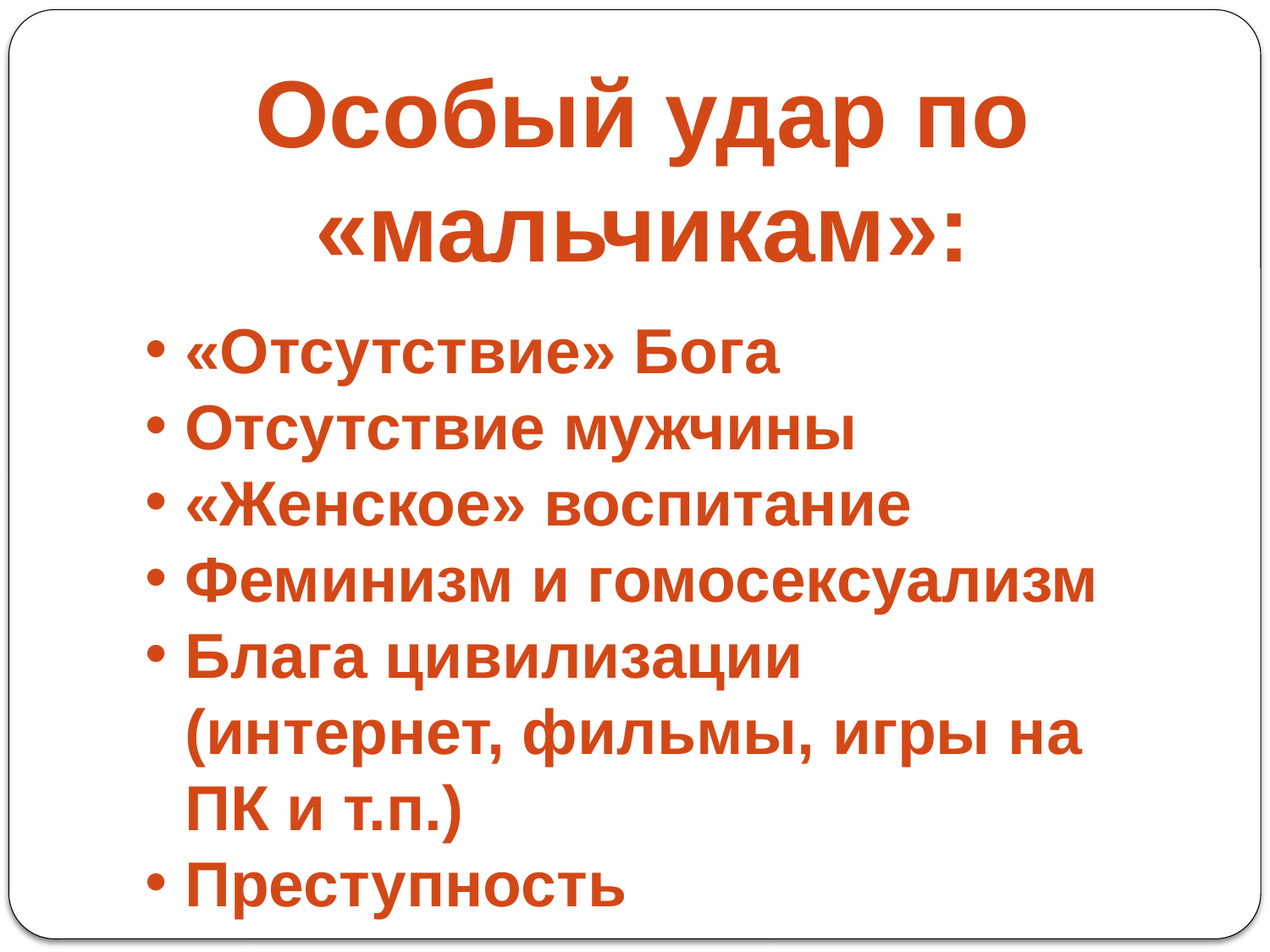

Особый удар по «мальчикам»:

«Отсутствие» Бога
Отсутствие мужчины
«Женское» воспитание
Феминизм и гомосексуализм
Блага цивилизации (интернет, фильмы, игры на ПК и т.п.)
Преступность